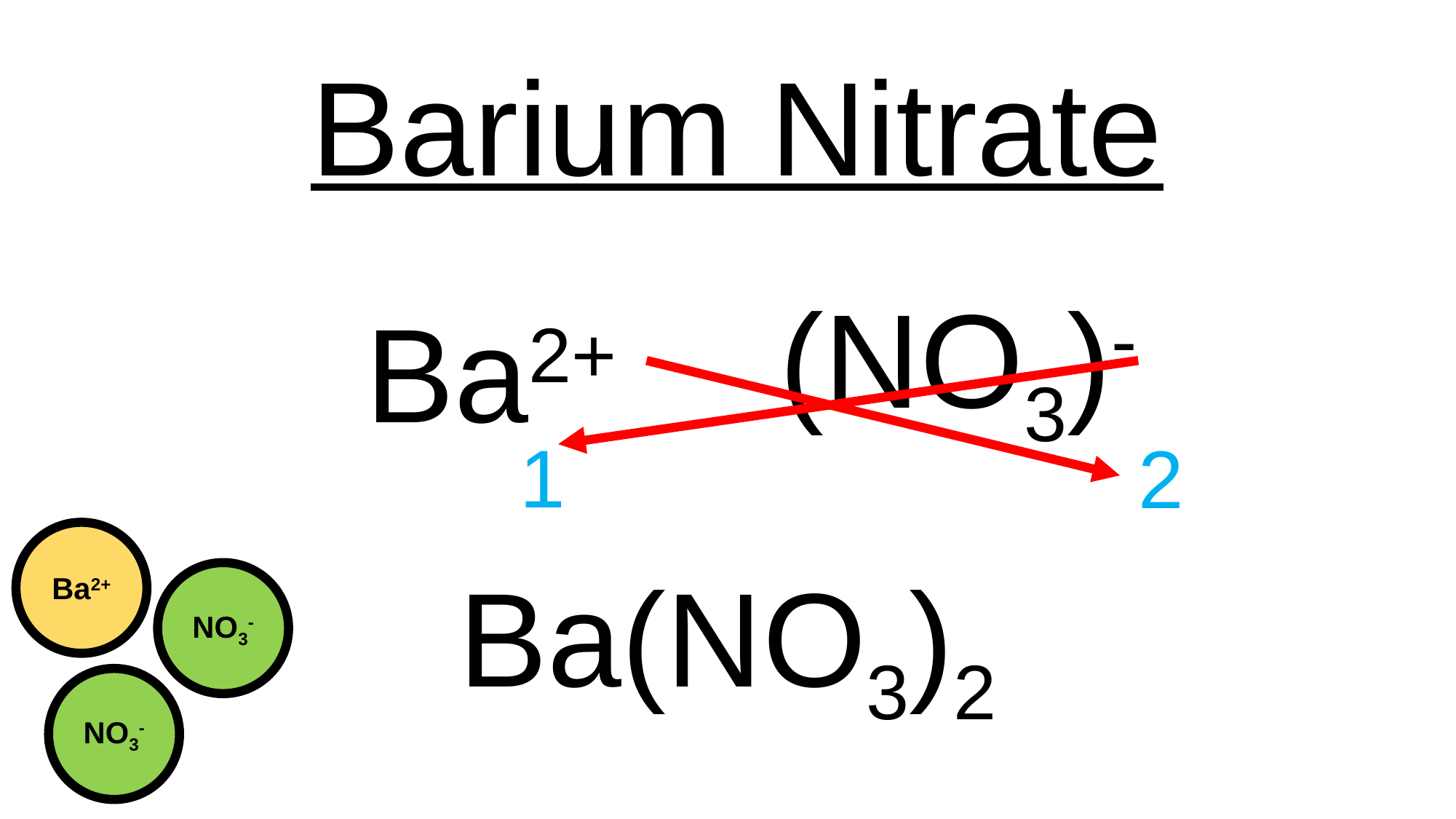

Barium Nitrate
(NO3)-
Ba2+
1
2
Ba2+
Ba(NO3)2
NO3-
NO3-